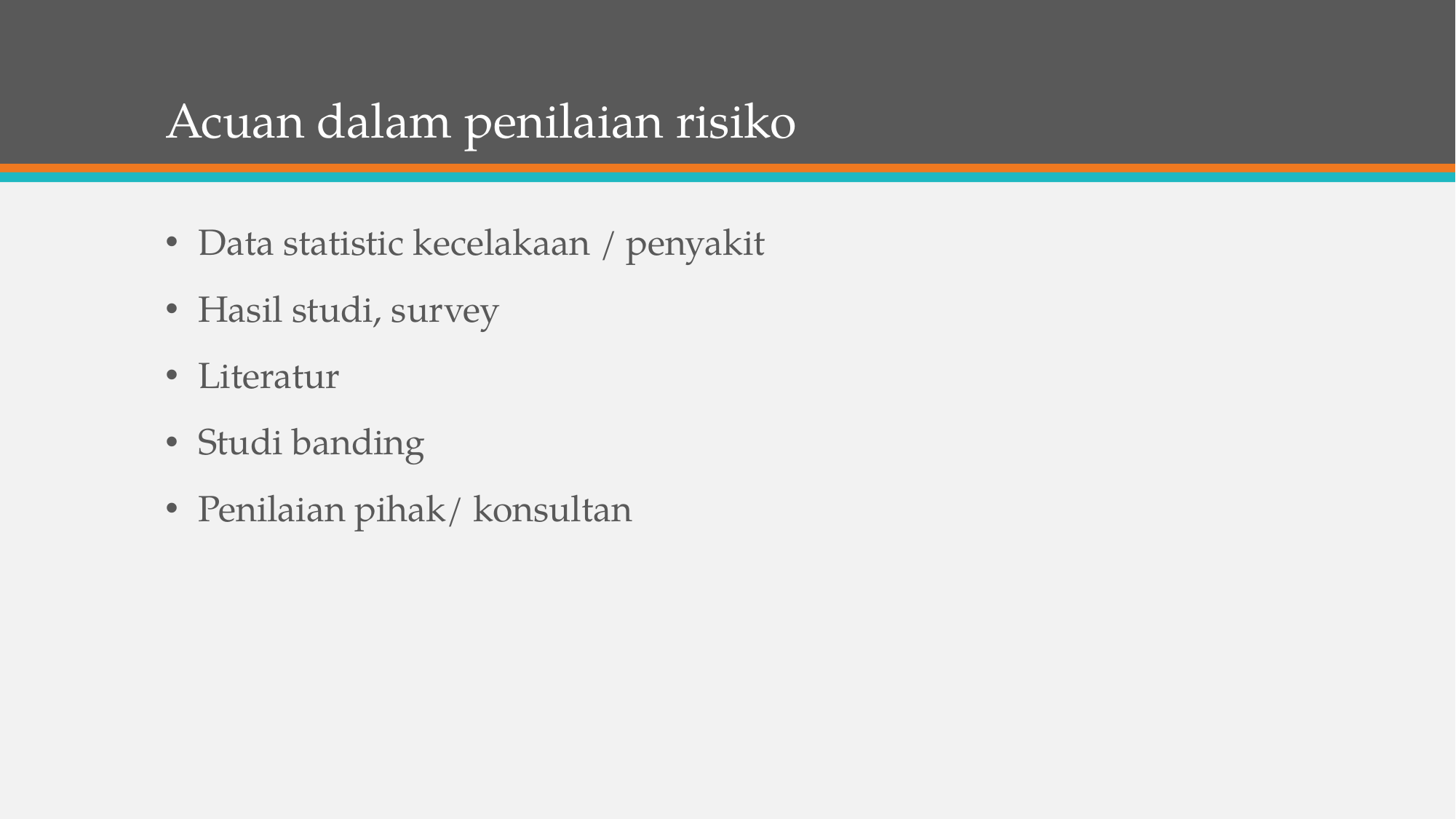

# Acuan dalam penilaian risiko
Data statistic kecelakaan / penyakit
Hasil studi, survey
Literatur
Studi banding
Penilaian pihak/ konsultan